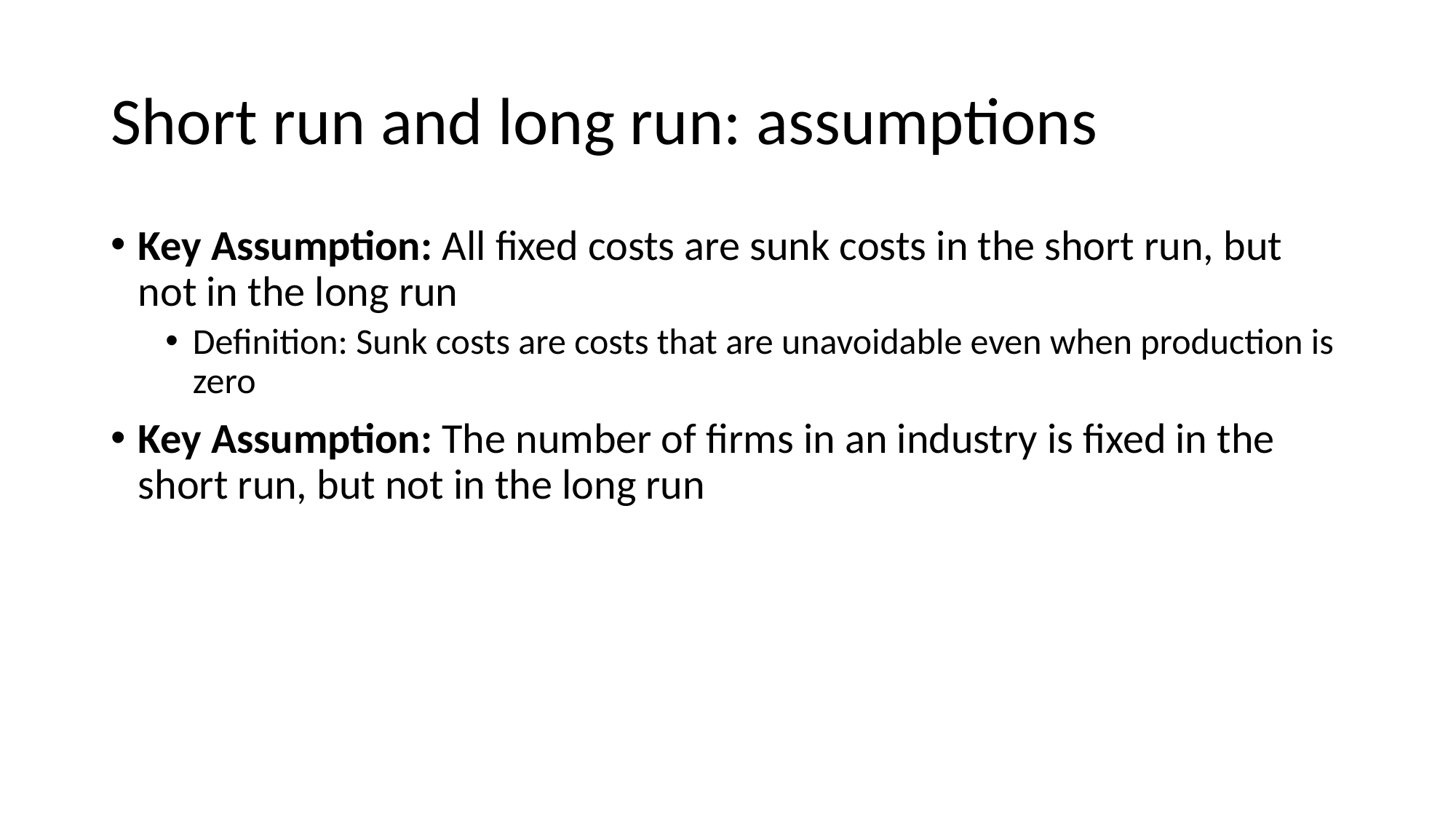

# Short run and long run: assumptions
Key Assumption: All fixed costs are sunk costs in the short run, but not in the long run
Definition: Sunk costs are costs that are unavoidable even when production is zero
Key Assumption: The number of firms in an industry is fixed in the short run, but not in the long run